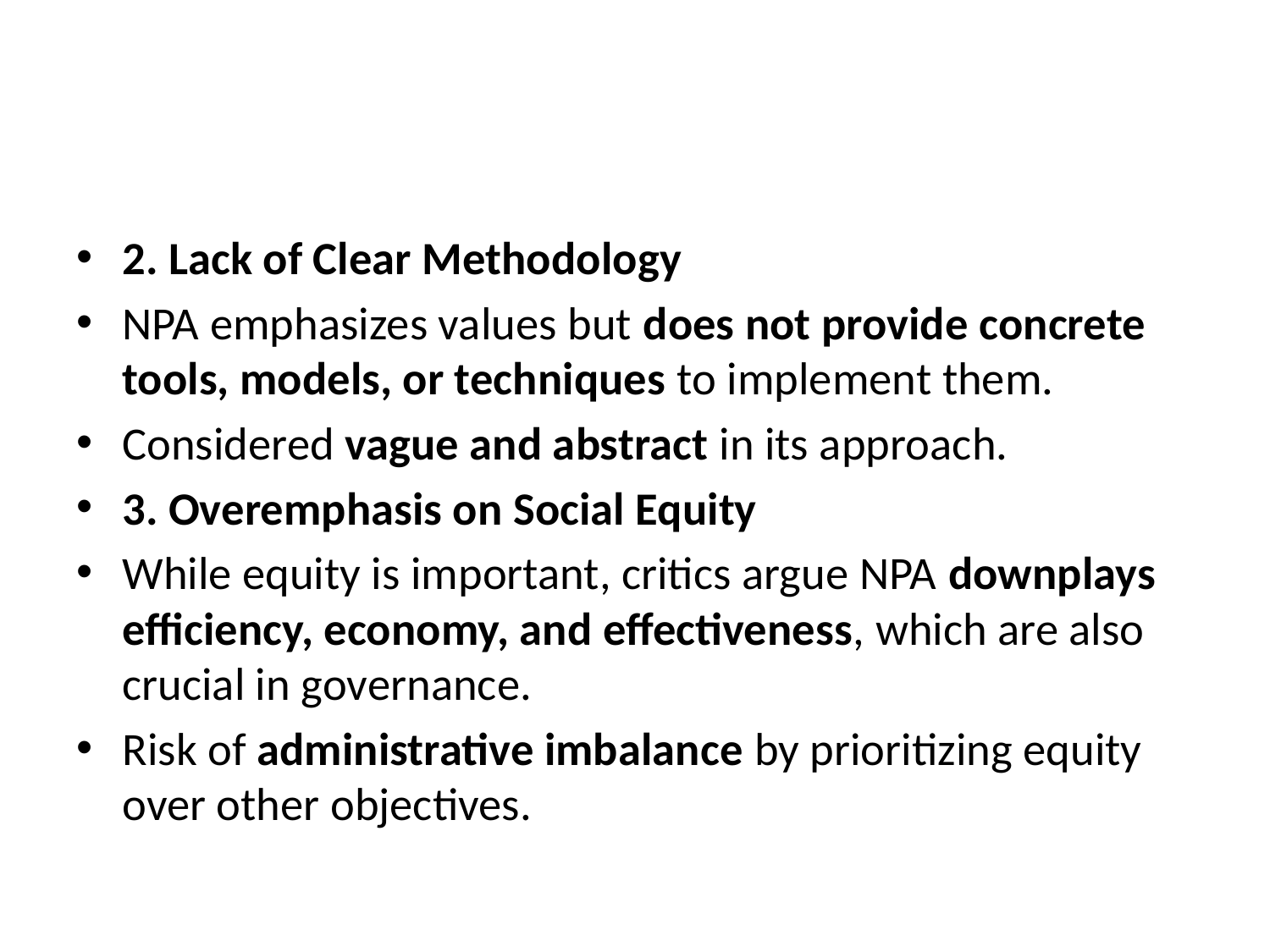

#
2. Lack of Clear Methodology
NPA emphasizes values but does not provide concrete tools, models, or techniques to implement them.
Considered vague and abstract in its approach.
3. Overemphasis on Social Equity
While equity is important, critics argue NPA downplays efficiency, economy, and effectiveness, which are also crucial in governance.
Risk of administrative imbalance by prioritizing equity over other objectives.